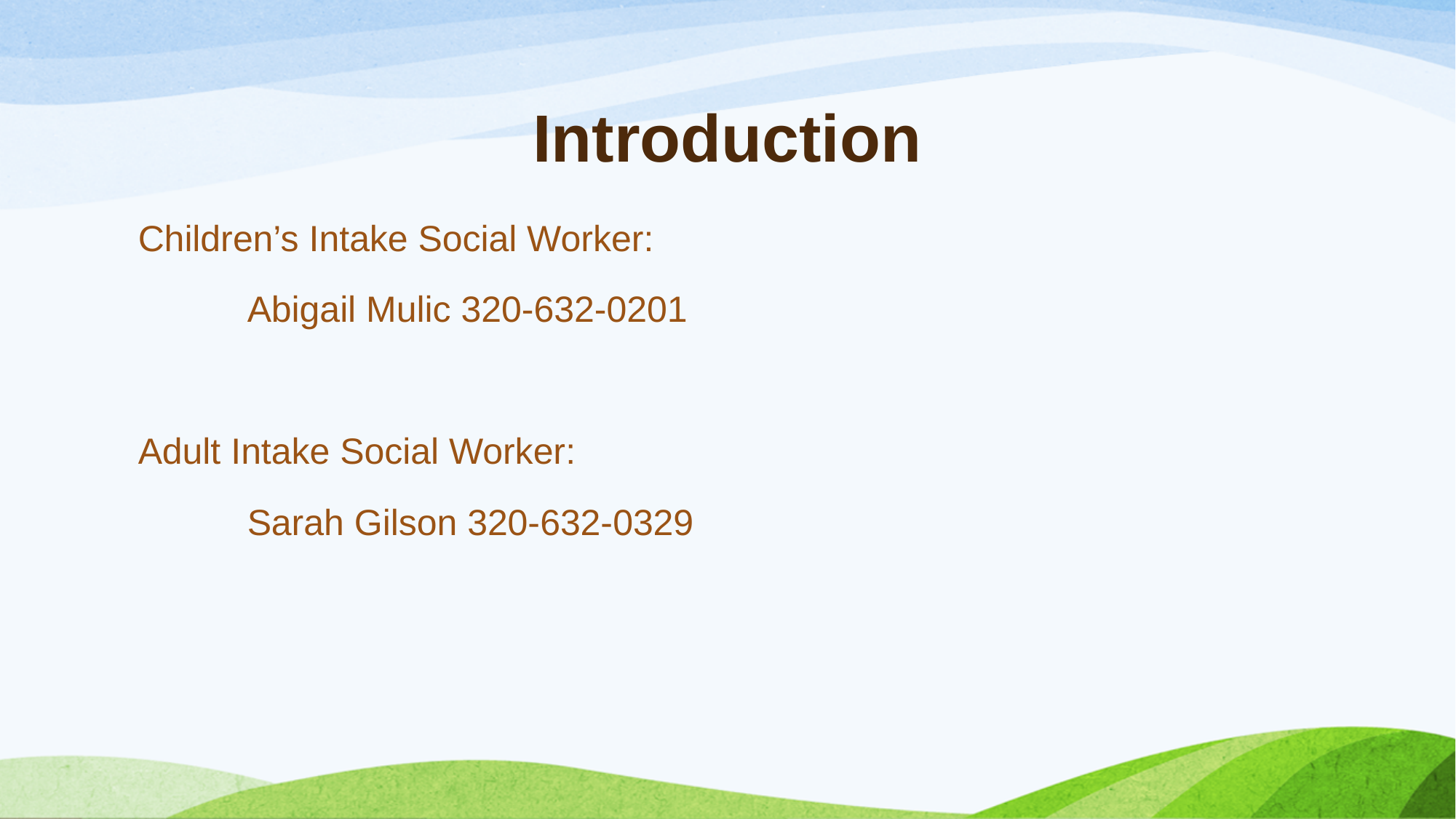

# Introduction
Children’s Intake Social Worker:
	Abigail Mulic 320-632-0201

Adult Intake Social Worker:
	Sarah Gilson 320-632-0329